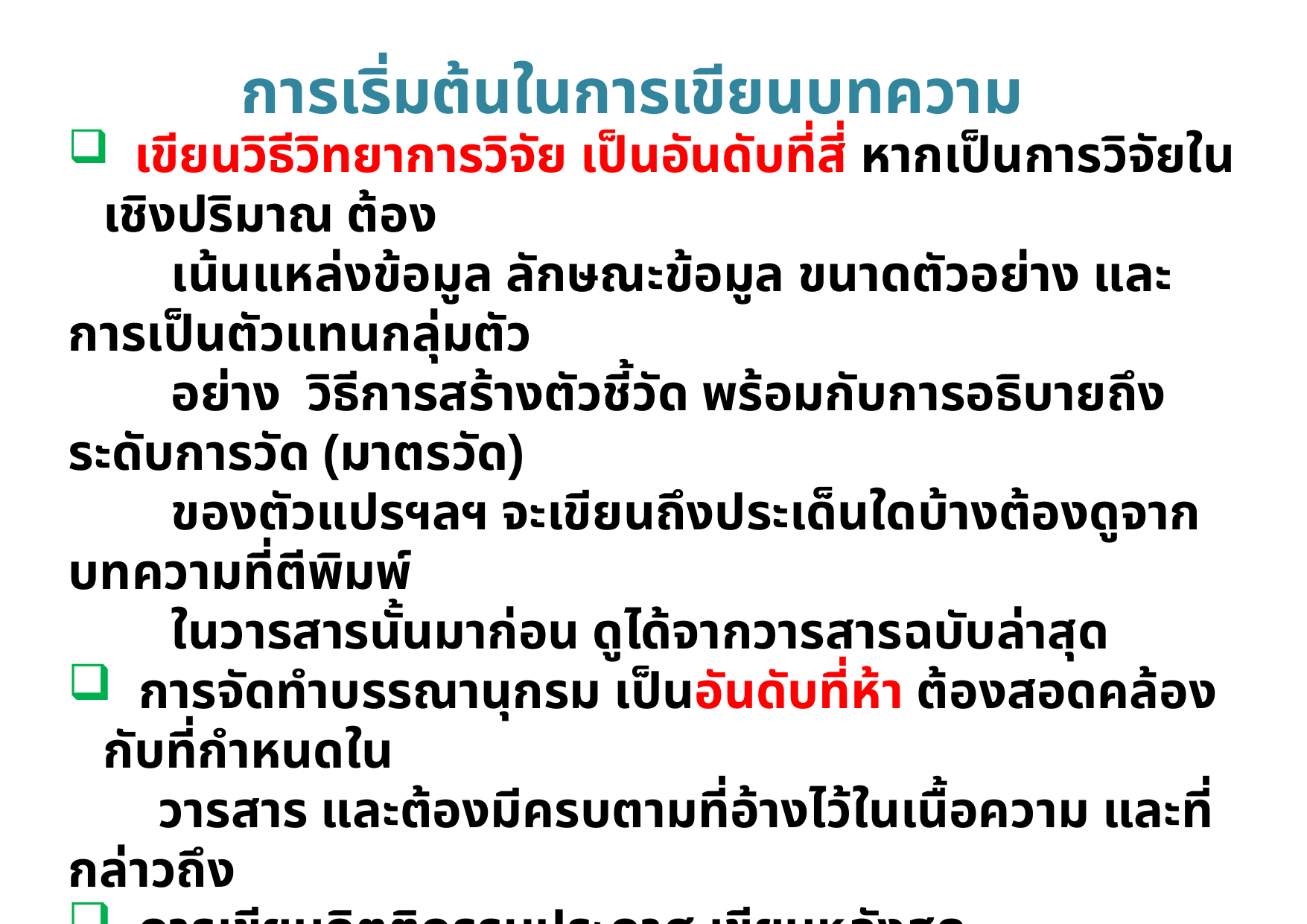

การเริ่มต้นในการเขียนบทความ
  เขียนวิธีวิทยาการวิจัย เป็นอันดับที่สี่ หากเป็นการวิจัยในเชิงปริมาณ ต้อง
        เน้นแหล่งข้อมูล ลักษณะข้อมูล ขนาดตัวอย่าง และการเป็นตัวแทนกลุ่มตัว
        อย่าง  วิธีการสร้างตัวชี้วัด พร้อมกับการอธิบายถึงระดับการวัด (มาตรวัด)
        ของตัวแปรฯลฯ จะเขียนถึงประเด็นใดบ้างต้องดูจากบทความที่ตีพิมพ์
        ในวารสารนั้นมาก่อน ดูได้จากวารสารฉบับล่าสุด
  การจัดทําบรรณานุกรม เป็นอันดับที่ห้า ต้องสอดคล้องกับที่กําหนดใน
       วารสาร และต้องมีครบตามที่อ้างไว้ในเนื้อความ และที่กล่าวถึง
  การเขียนกิตติกรรมประกาศ เขียนหลังสุด
  การจัดตาราง กราฟ รูปภาพ ให้กลมกลืนกับการนําเสนอในแต่ละประเด็น